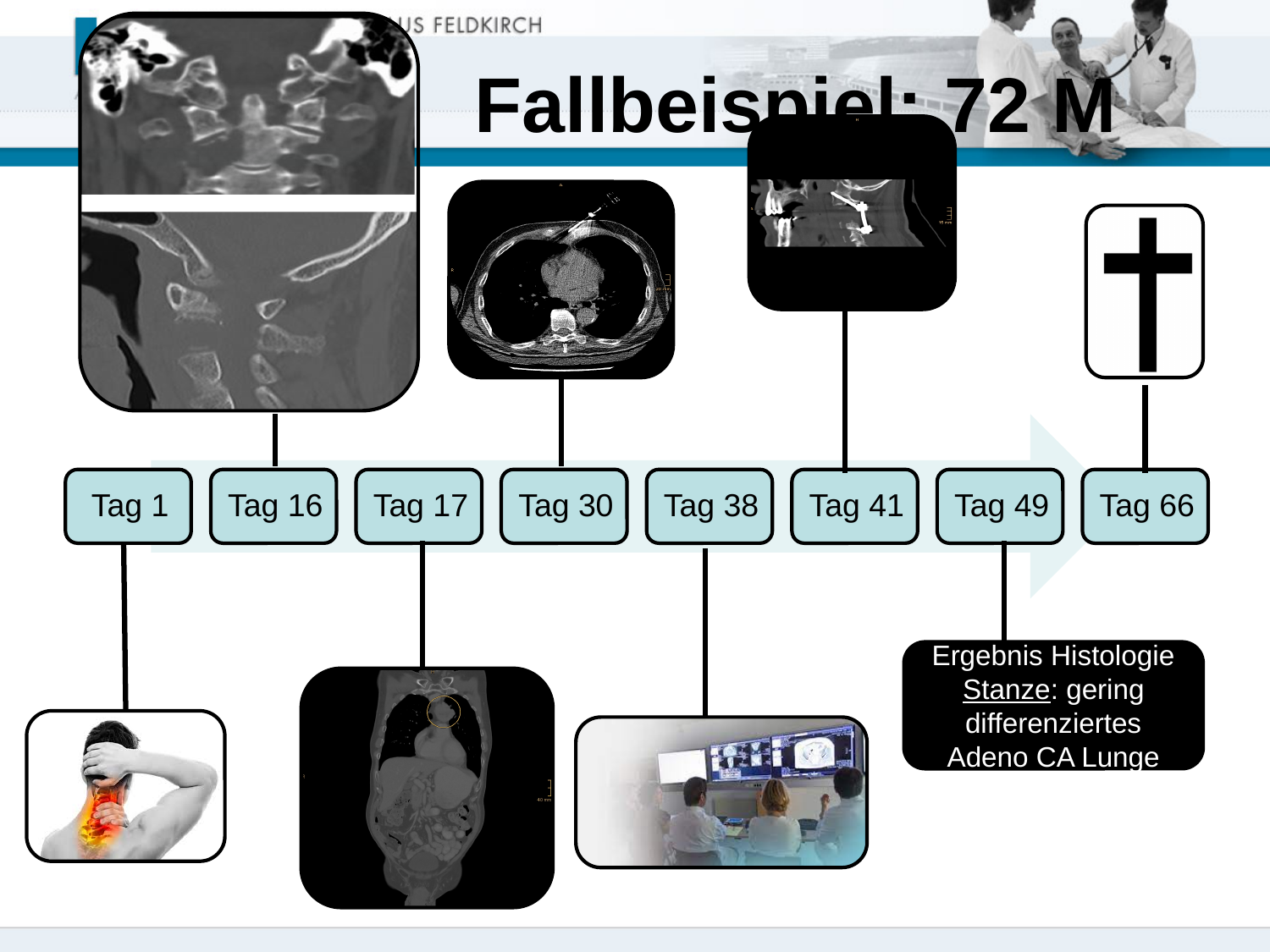

# Fallbeispiel: 72 M

Tag 1
Tag 16
Tag 17
Tag 30
Tag 38
Tag 41
Tag 49
Tag 66
Ergebnis Histologie Stanze: gering differenziertes Adeno CA Lunge